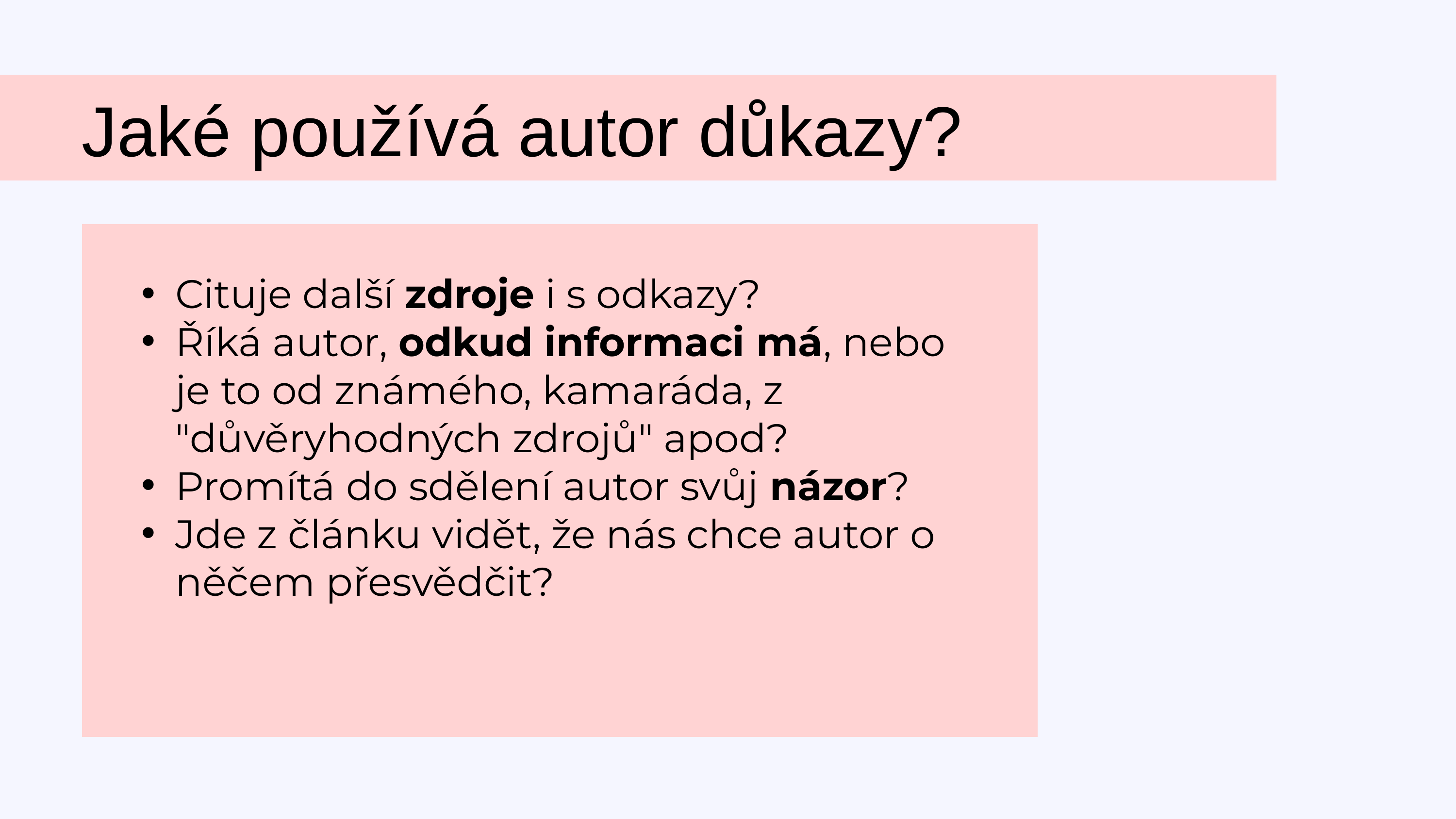

Jaké používá autor důkazy?

Cituje další zdroje i s odkazy?
Říká autor, odkud informaci má, nebo je to od známého, kamaráda, z "důvěryhodných zdrojů" apod?
Promítá do sdělení autor svůj názor?
Jde z článku vidět, že nás chce autor o něčem přesvědčit?